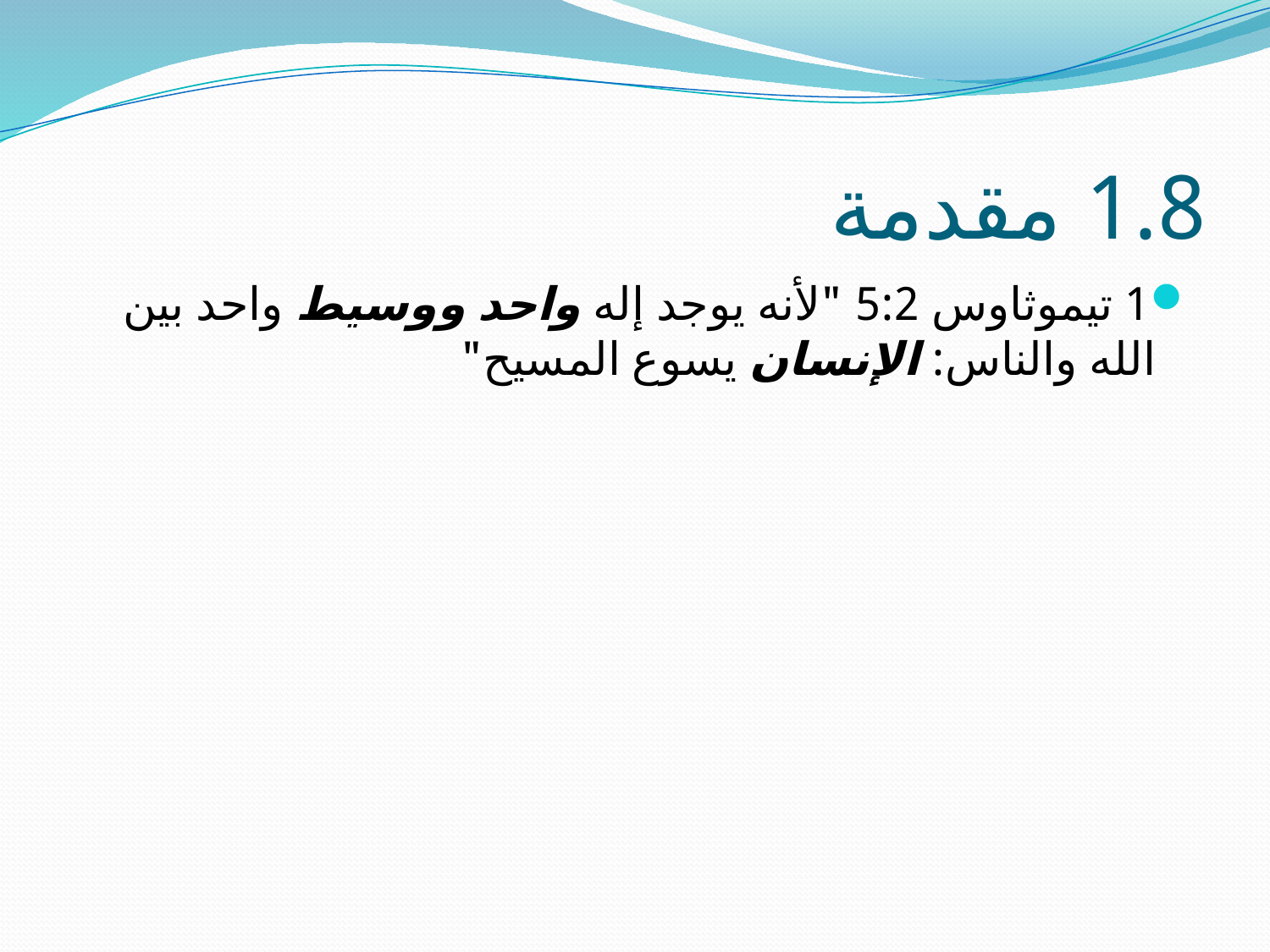

# 1.8 مقدمة
1 تيموثاوس 5:2 "لأنه يوجد إله واحد ووسيط واحد بين الله والناس: الإنسان يسوع المسيح"